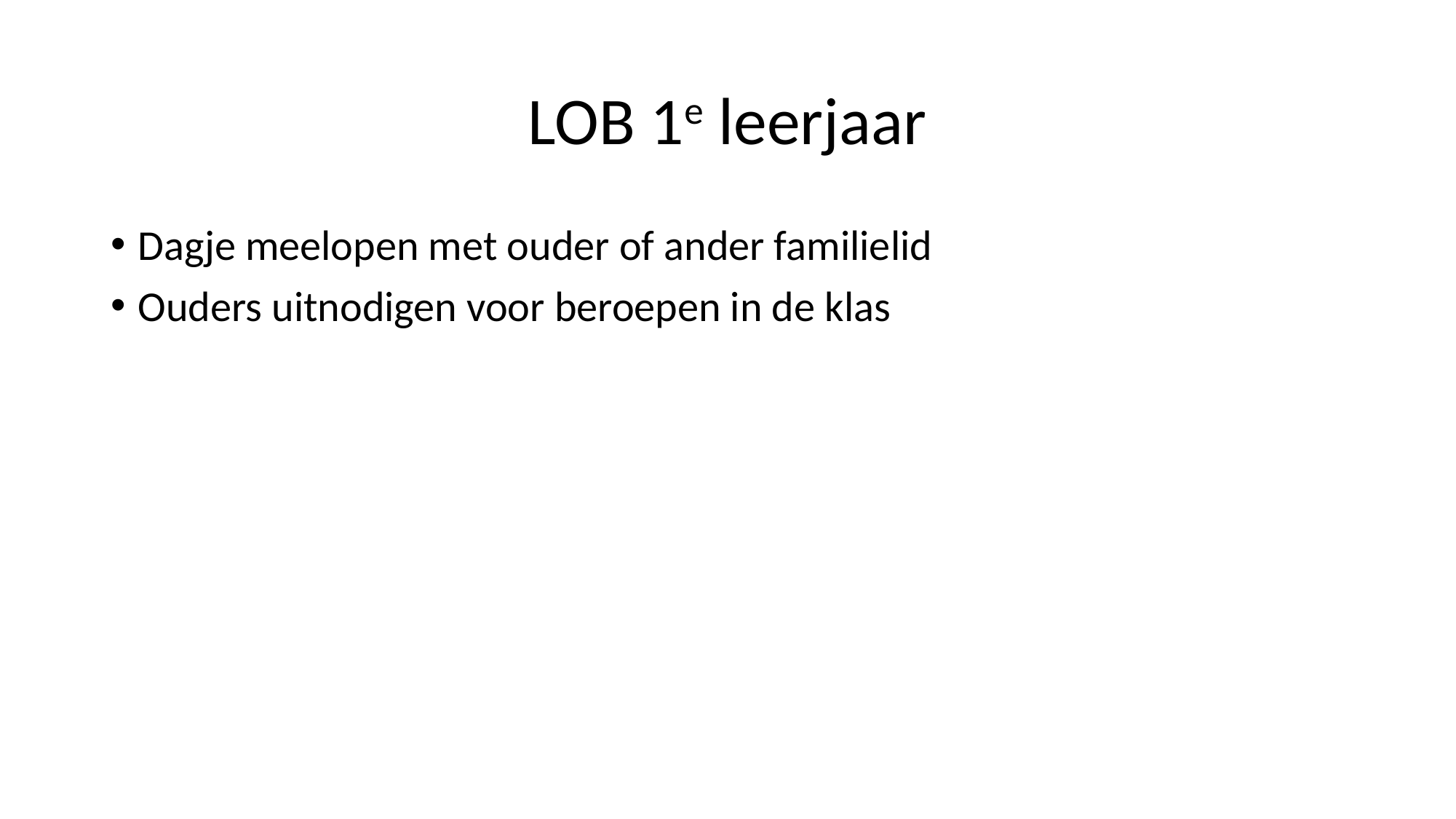

# LOB 1e leerjaar
Dagje meelopen met ouder of ander familielid
Ouders uitnodigen voor beroepen in de klas